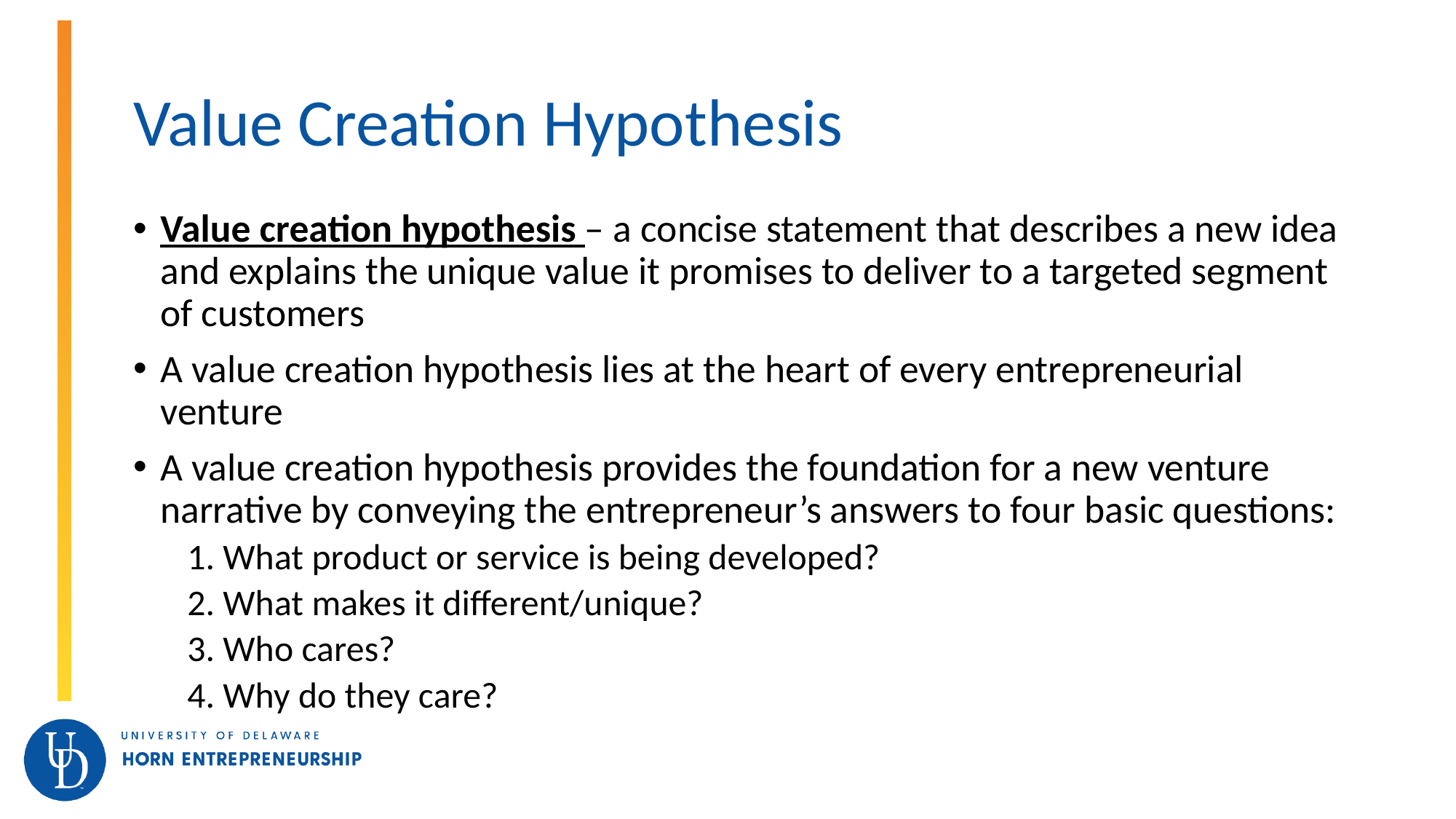

# Value Creation Hypothesis
Value creation hypothesis – a concise statement that describes a new idea and explains the unique value it promises to deliver to a targeted segment of customers
A value creation hypothesis lies at the heart of every entrepreneurial venture
A value creation hypothesis provides the foundation for a new venture narrative by conveying the entrepreneur’s answers to four basic questions:
1. What product or service is being developed?
2. What makes it different/unique?
3. Who cares?
4. Why do they care?